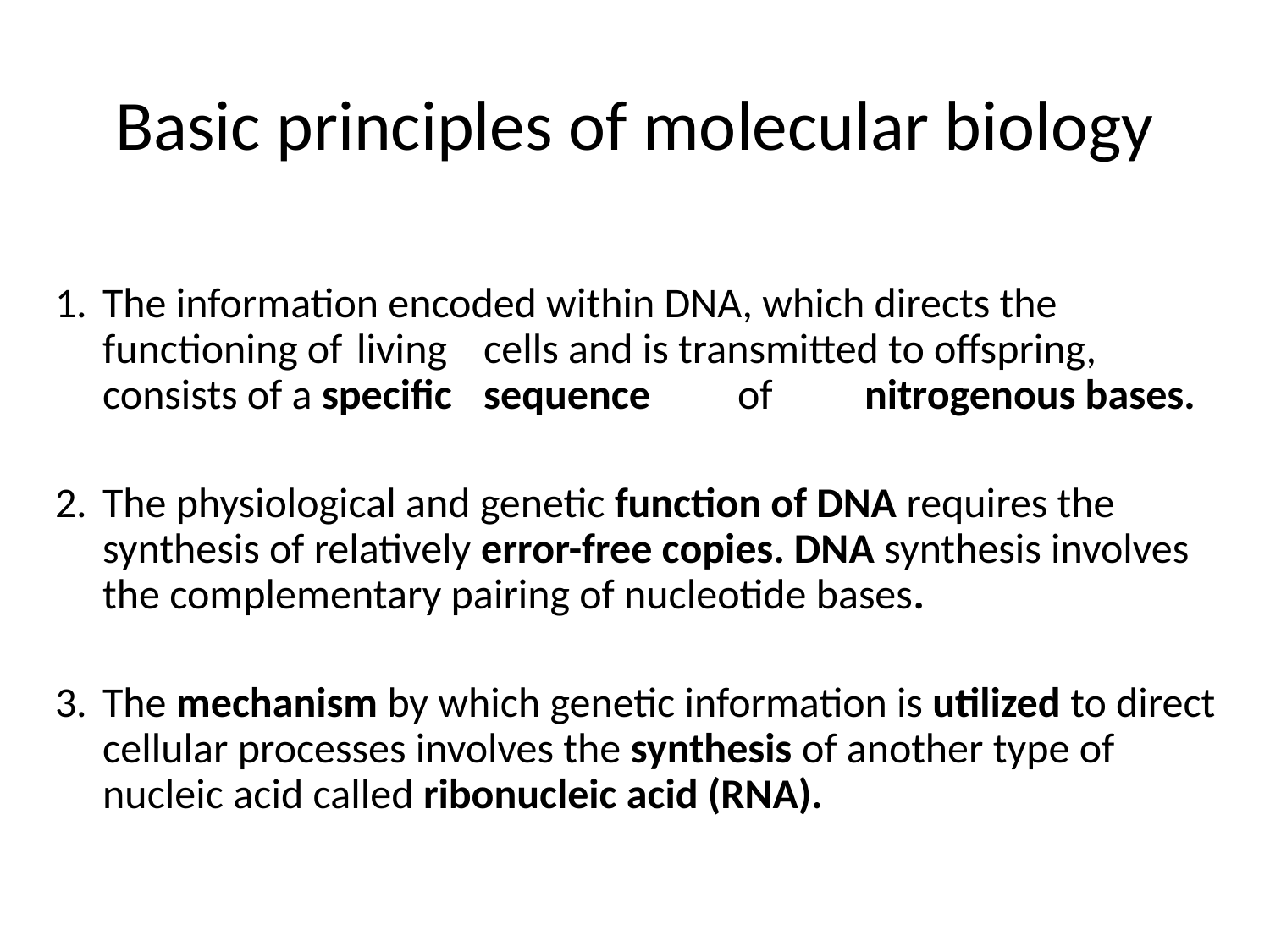

# Basic principles of molecular biology
The information encoded within DNA, which directs the functioning of 	living 	cells and is transmitted to offspring, consists of a specific 	sequence 	of 	nitrogenous bases.

The physiological and genetic function of DNA requires the synthesis of relatively error-free copies. DNA synthesis involves the complementary pairing of nucleotide bases.

The mechanism by which genetic information is utilized to direct cellular processes involves the synthesis of another type of nucleic acid called ribonucleic acid (RNA).